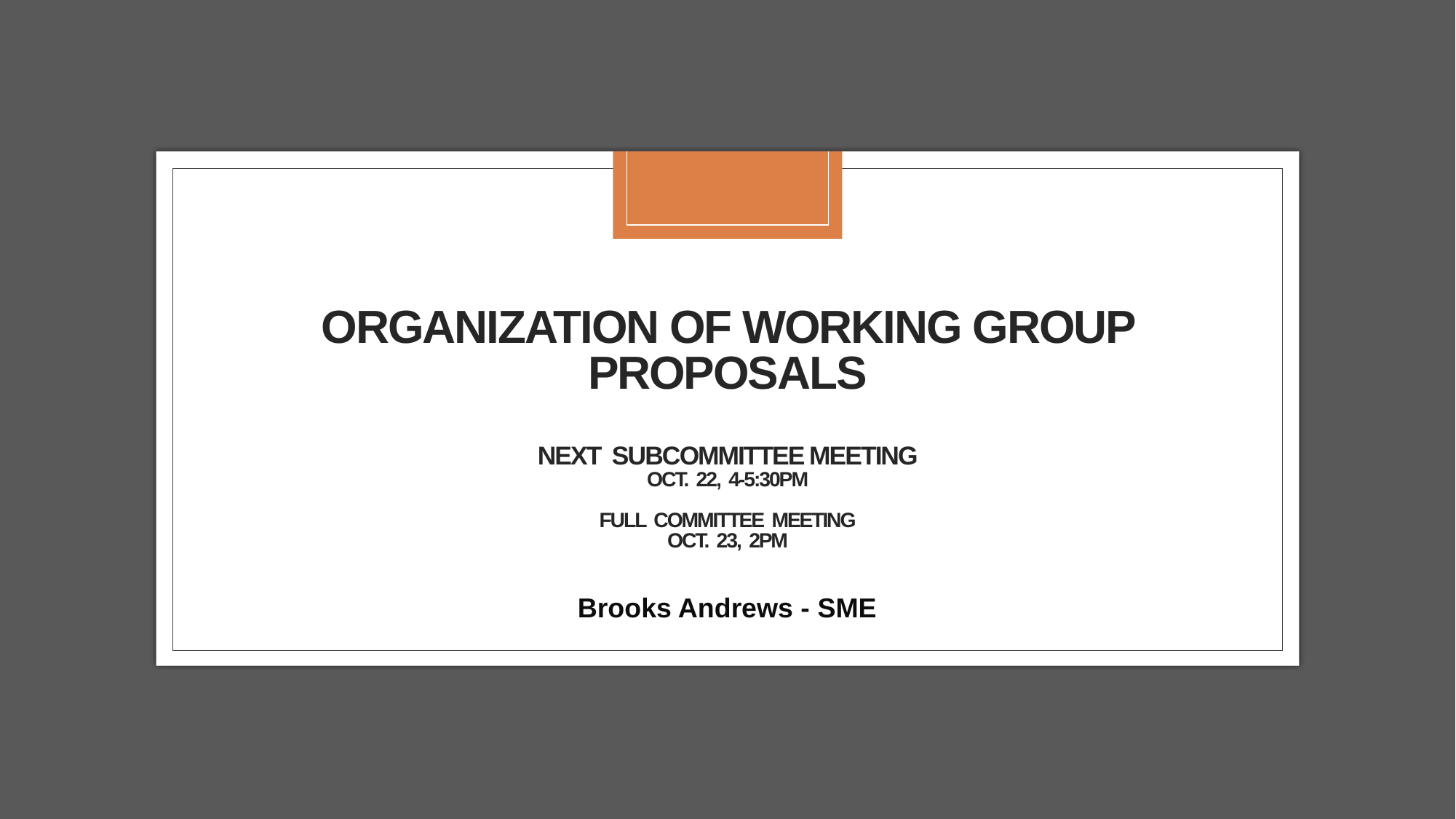

# Organization of working group proposals Next  subcommittee Meeting Oct.  22,  4-5:30pm Full  committee  Meeting Oct.  23,  2pm
Brooks Andrews - SME